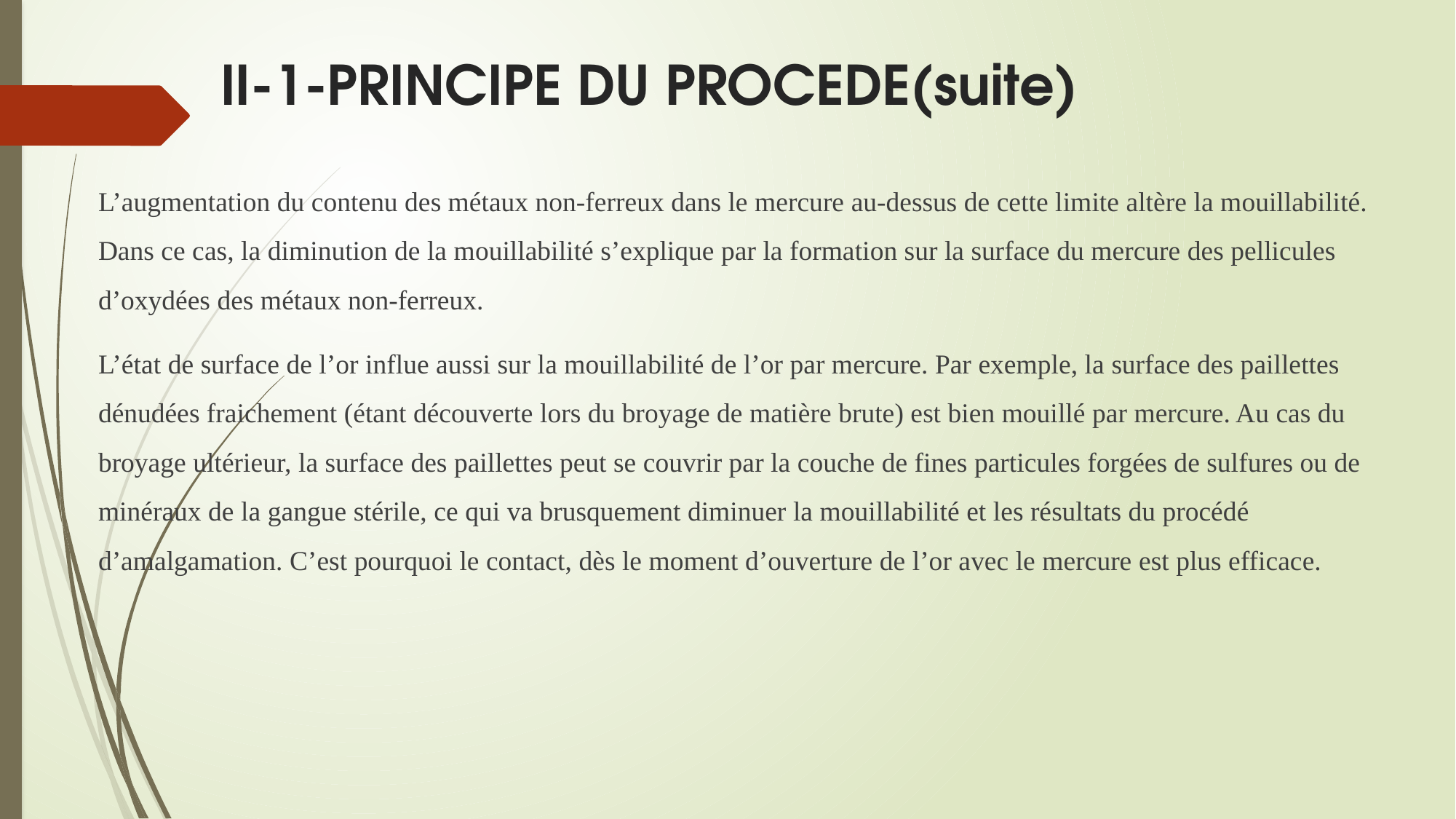

# II-1-PRINCIPE DU PROCEDE(suite)
L’augmentation du contenu des métaux non-ferreux dans le mercure au-dessus de cette limite altère la mouillabilité. Dans ce cas, la diminution de la mouillabilité s’explique par la formation sur la surface du mercure des pellicules d’oxydées des métaux non-ferreux.
L’état de surface de l’or influe aussi sur la mouillabilité de l’or par mercure. Par exemple, la surface des paillettes dénudées fraichement (étant découverte lors du broyage de matière brute) est bien mouillé par mercure. Au cas du broyage ultérieur, la surface des paillettes peut se couvrir par la couche de fines particules forgées de sulfures ou de minéraux de la gangue stérile, ce qui va brusquement diminuer la mouillabilité et les résultats du procédé d’amalgamation. C’est pourquoi le contact, dès le moment d’ouverture de l’or avec le mercure est plus efficace.